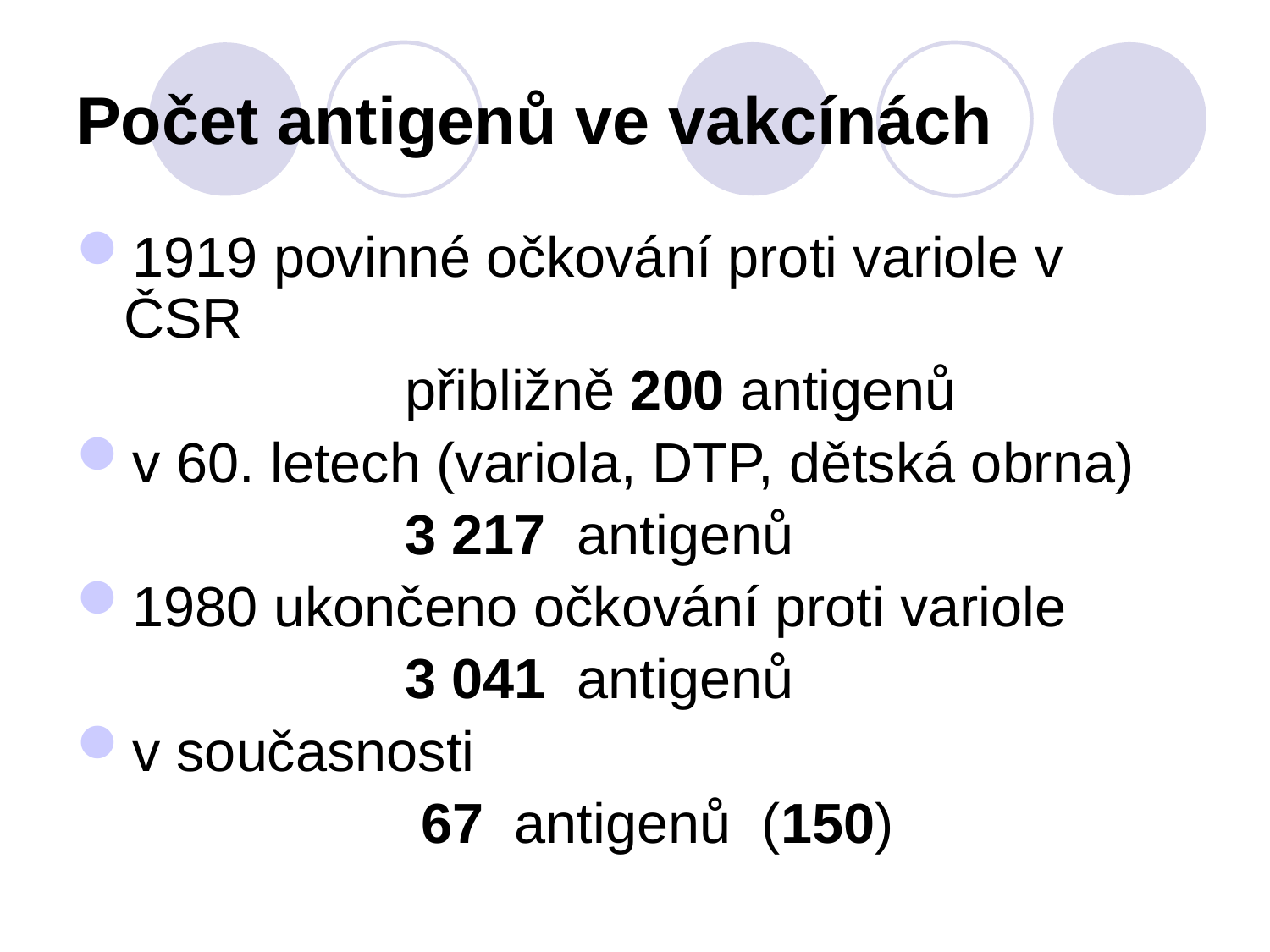

# Počet antigenů ve vakcínách
1919 povinné očkování proti variole v ČSR
                     přibližně 200 antigenů
v 60. letech (variola, DTP, dětská obrna)
                     3 217  antigenů
1980 ukončeno očkování proti variole
                     3 041  antigenů
v současnosti
                      67  antigenů  (150)